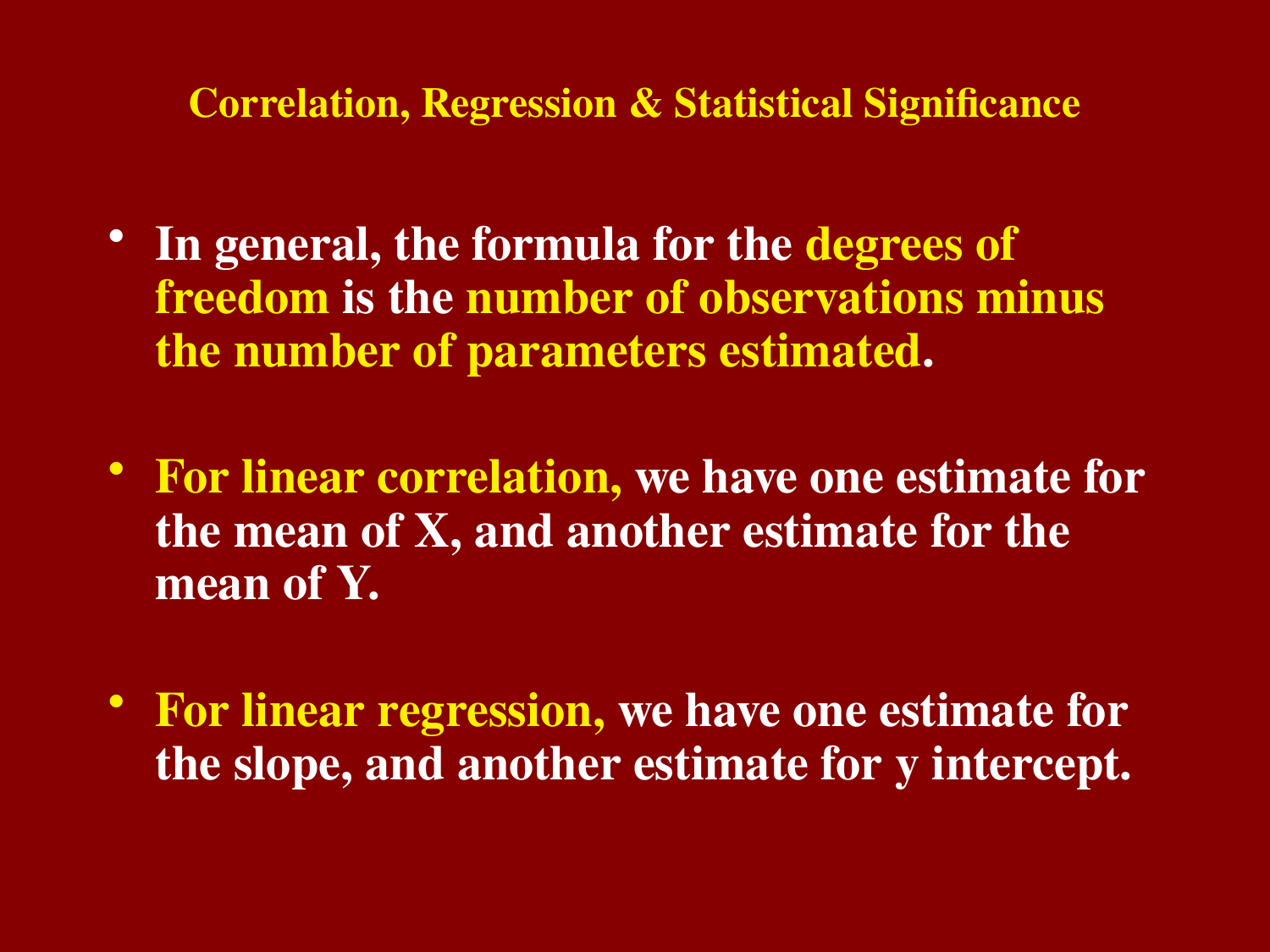

# Correlation, Regression & Statistical Significance
In general, the formula for the degrees of freedom is the number of observations minus the number of parameters estimated.

For linear correlation, we have one estimate for the mean of X, and another estimate for the mean of Y.

For linear regression, we have one estimate for the slope, and another estimate for y intercept.